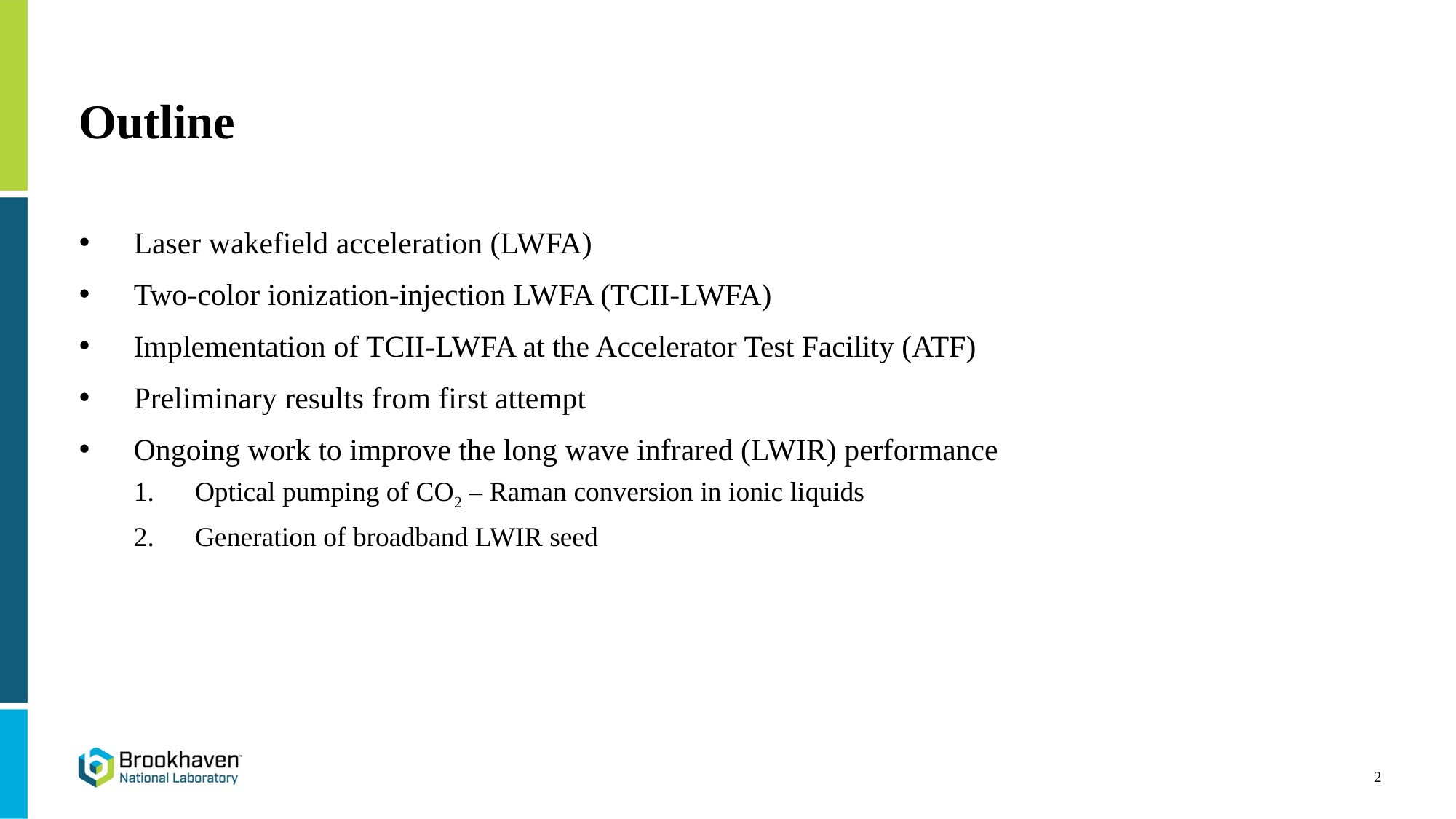

# Outline
Laser wakefield acceleration (LWFA)
Two-color ionization-injection LWFA (TCII-LWFA)
Implementation of TCII-LWFA at the Accelerator Test Facility (ATF)
Preliminary results from first attempt
Ongoing work to improve the long wave infrared (LWIR) performance
Optical pumping of CO2 – Raman conversion in ionic liquids
Generation of broadband LWIR seed

2